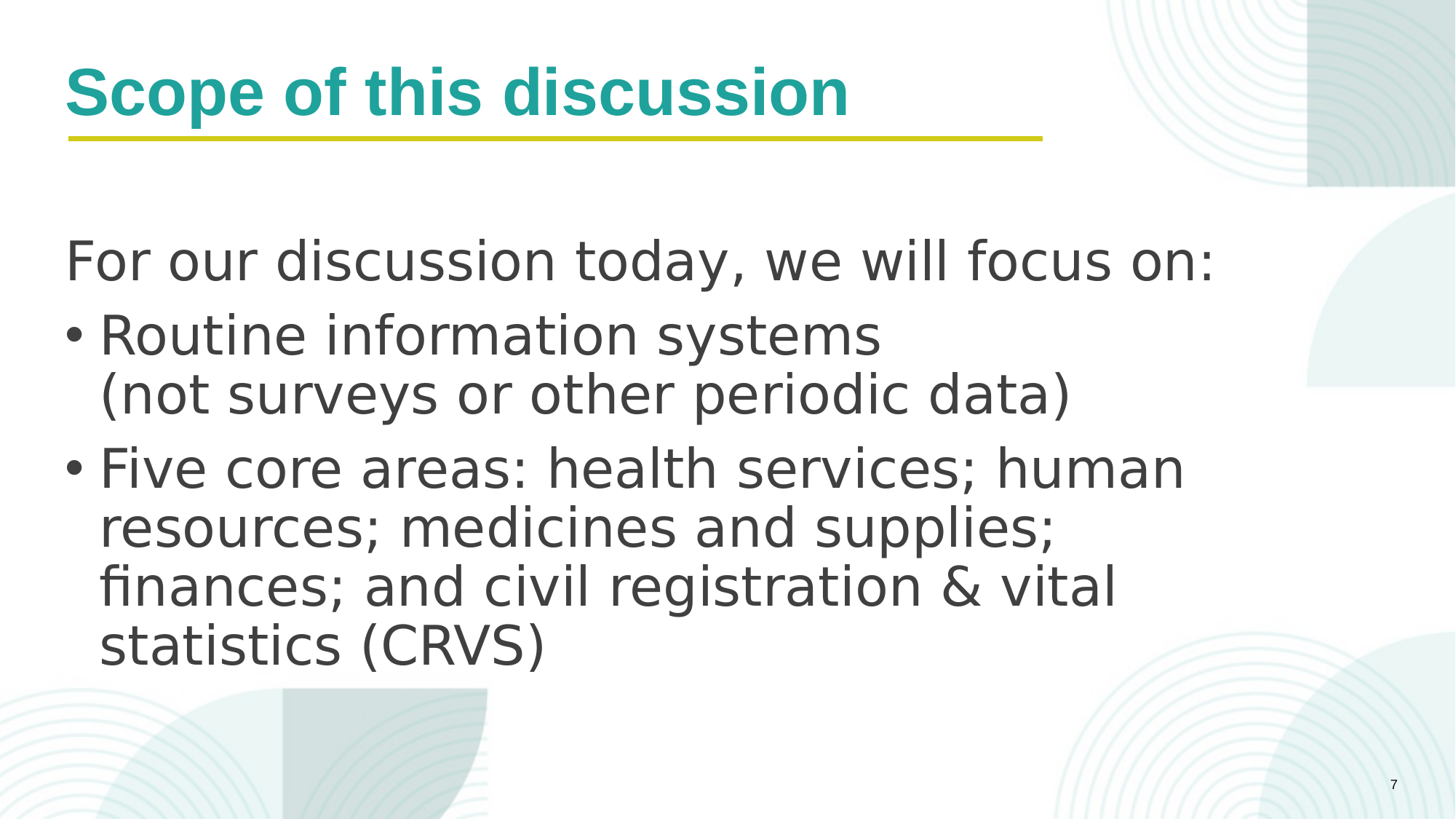

Scope of this discussion
For our discussion today, we will focus on:
Routine information systems
(not surveys or other periodic data)
Five core areas: health services; human resources; medicines and supplies; finances; and civil registration & vital statistics (CRVS)

7